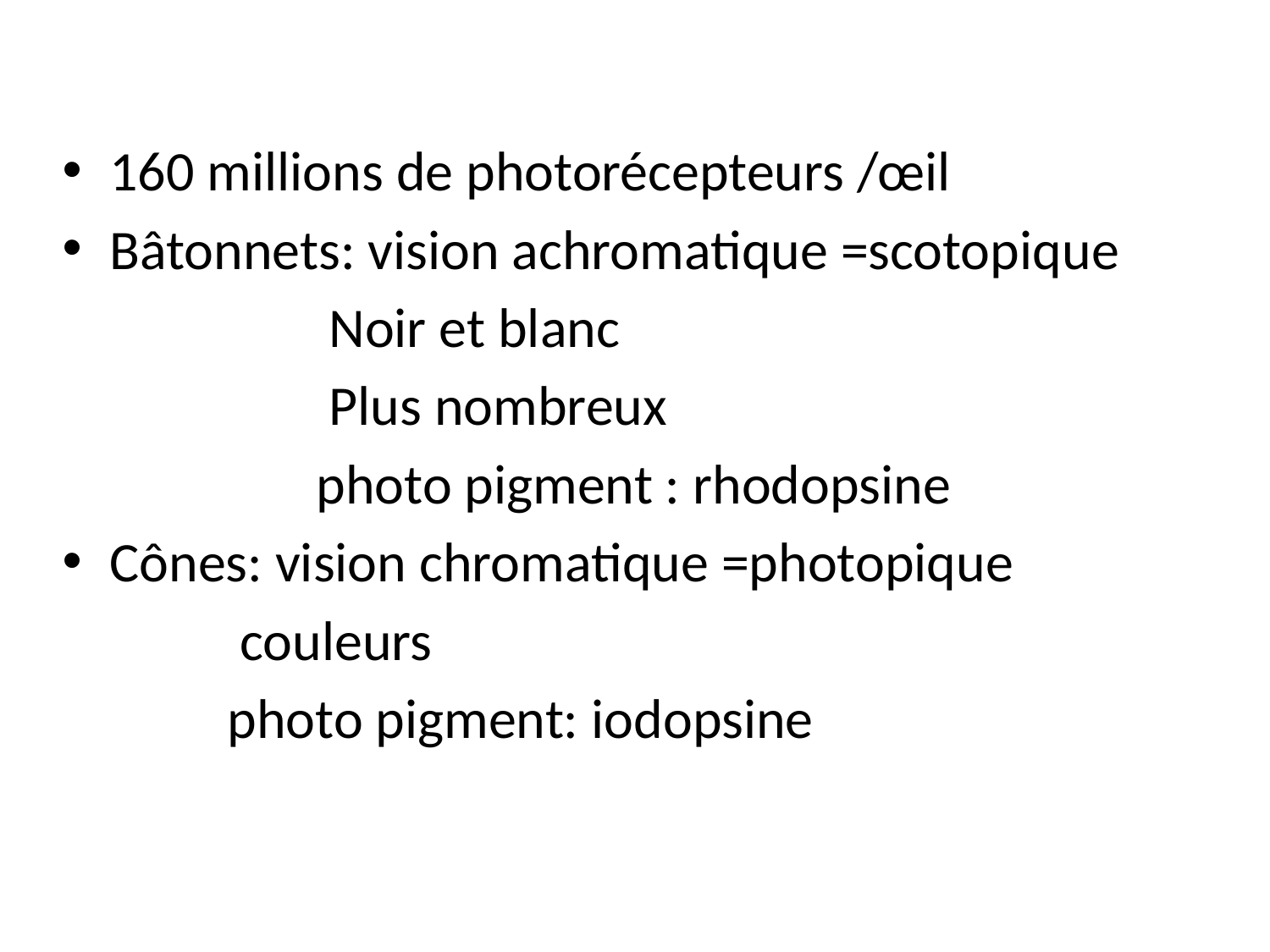

160 millions de photorécepteurs /œil
Bâtonnets: vision achromatique =scotopique
                     Noir et blanc
                     Plus nombreux
                    photo pigment : rhodopsine
Cônes: vision chromatique =photopique
              couleurs
             photo pigment: iodopsine